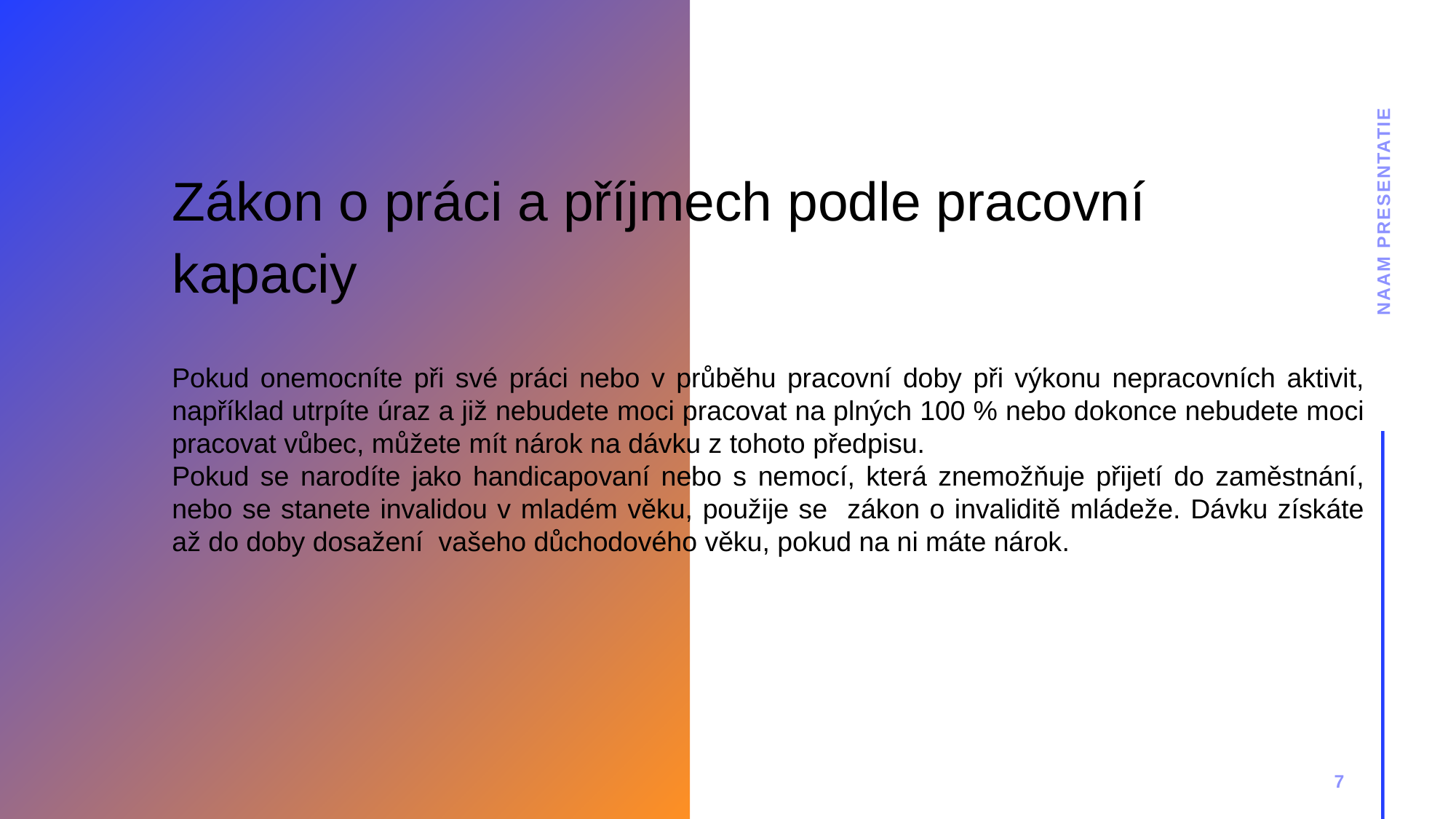

# Zákon o práci a příjmech podle pracovní kapaciy
Naam presentatie
Pokud onemocníte při své práci nebo v průběhu pracovní doby při výkonu nepracovních aktivit, například utrpíte úraz a již nebudete moci pracovat na plných 100 % nebo dokonce nebudete moci pracovat vůbec, můžete mít nárok na dávku z tohoto předpisu.
Pokud se narodíte jako handicapovaní nebo s nemocí, která znemožňuje přijetí do zaměstnání, nebo se stanete invalidou v mladém věku, použije se  zákon o invaliditě mládeže. Dávku získáte až do doby dosažení  vašeho důchodového věku, pokud na ni máte nárok.
7